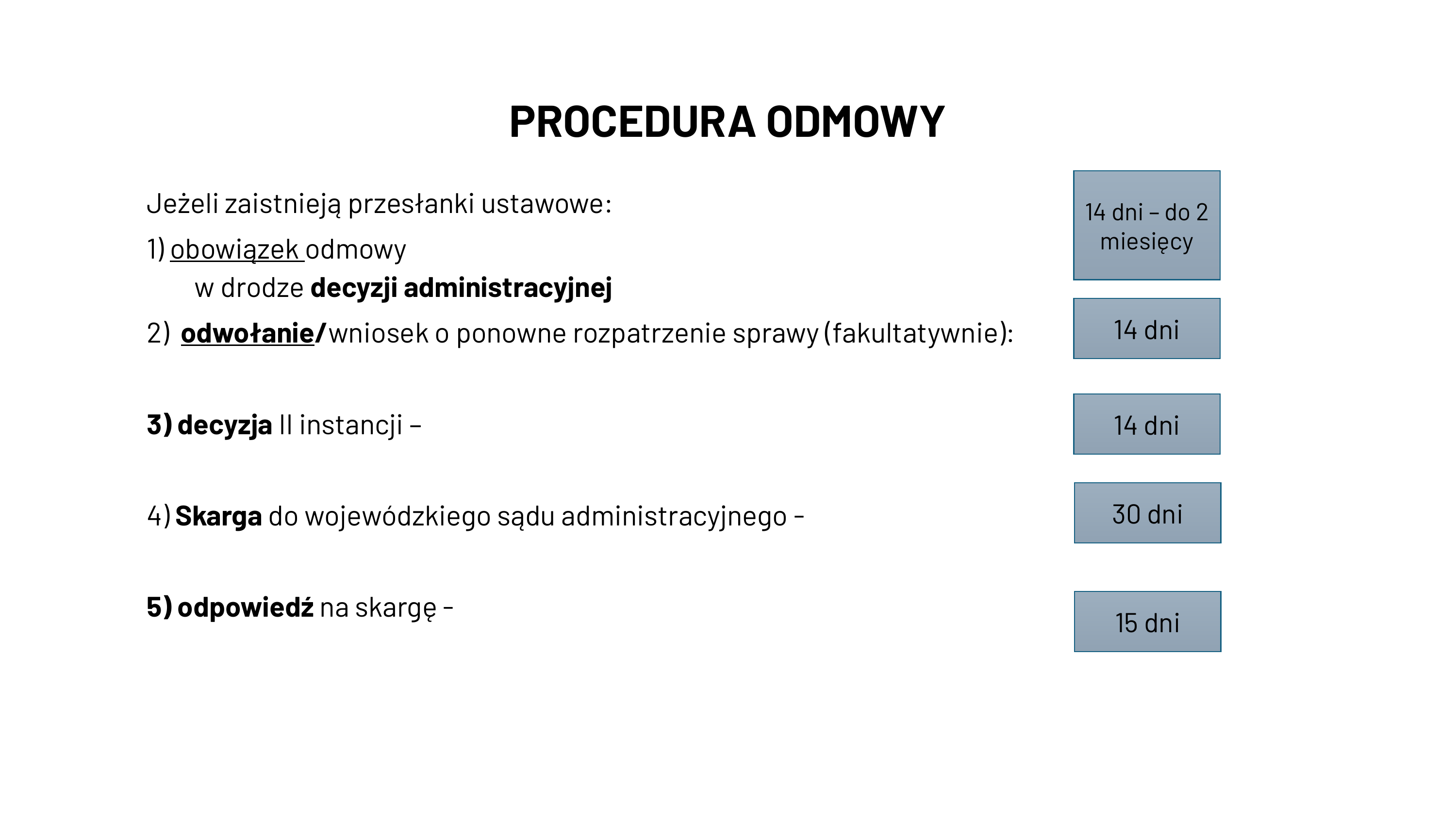

# PROCEDURA ODMOWY
14 dni – do 2 miesięcy
Jeżeli zaistnieją przesłanki ustawowe:
1) obowiązek odmowy
w drodze decyzji administracyjnej
2)  odwołanie/wniosek o ponowne rozpatrzenie sprawy (fakultatywnie):

3) decyzja II instancji –

4) Skarga do wojewódzkiego sądu administracyjnego -

5) odpowiedź na skargę -
14 dni
14 dni
30 dni
15 dni